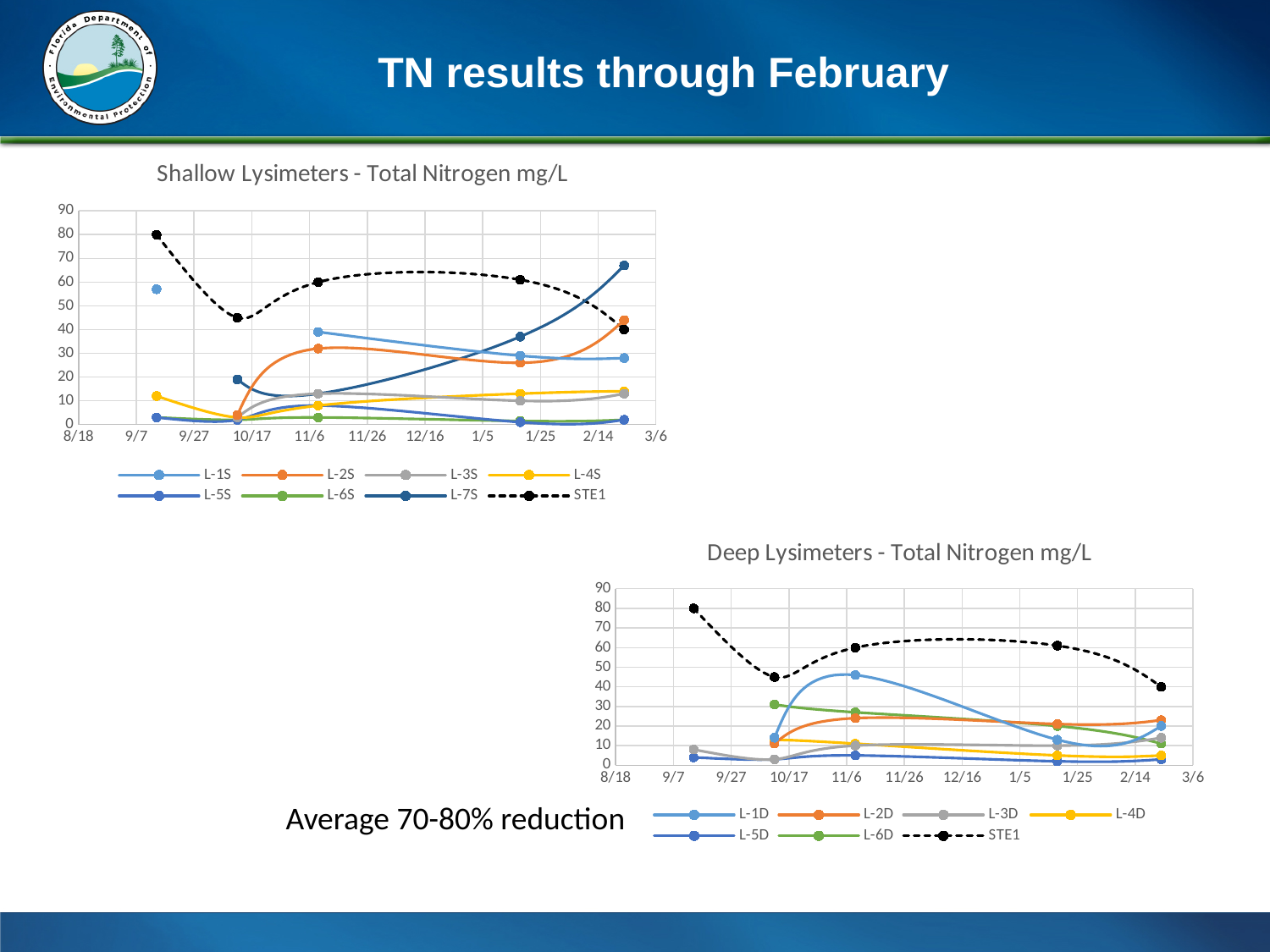

TN results through February

### Chart: Shallow Lysimeters - Total Nitrogen mg/L

| Category | L-1S | L-2S | L-3S | L-4S | L-5S | L-6S | L-7S | STE1 |
|---|---|---|---|---|---|---|---|---|

### Chart: Deep Lysimeters - Total Nitrogen mg/L

| Category | L-1D | L-2D | L-3D | L-4D | L-5D | L-6D | STE1 |
|---|---|---|---|---|---|---|---|
Average 70-80% reduction